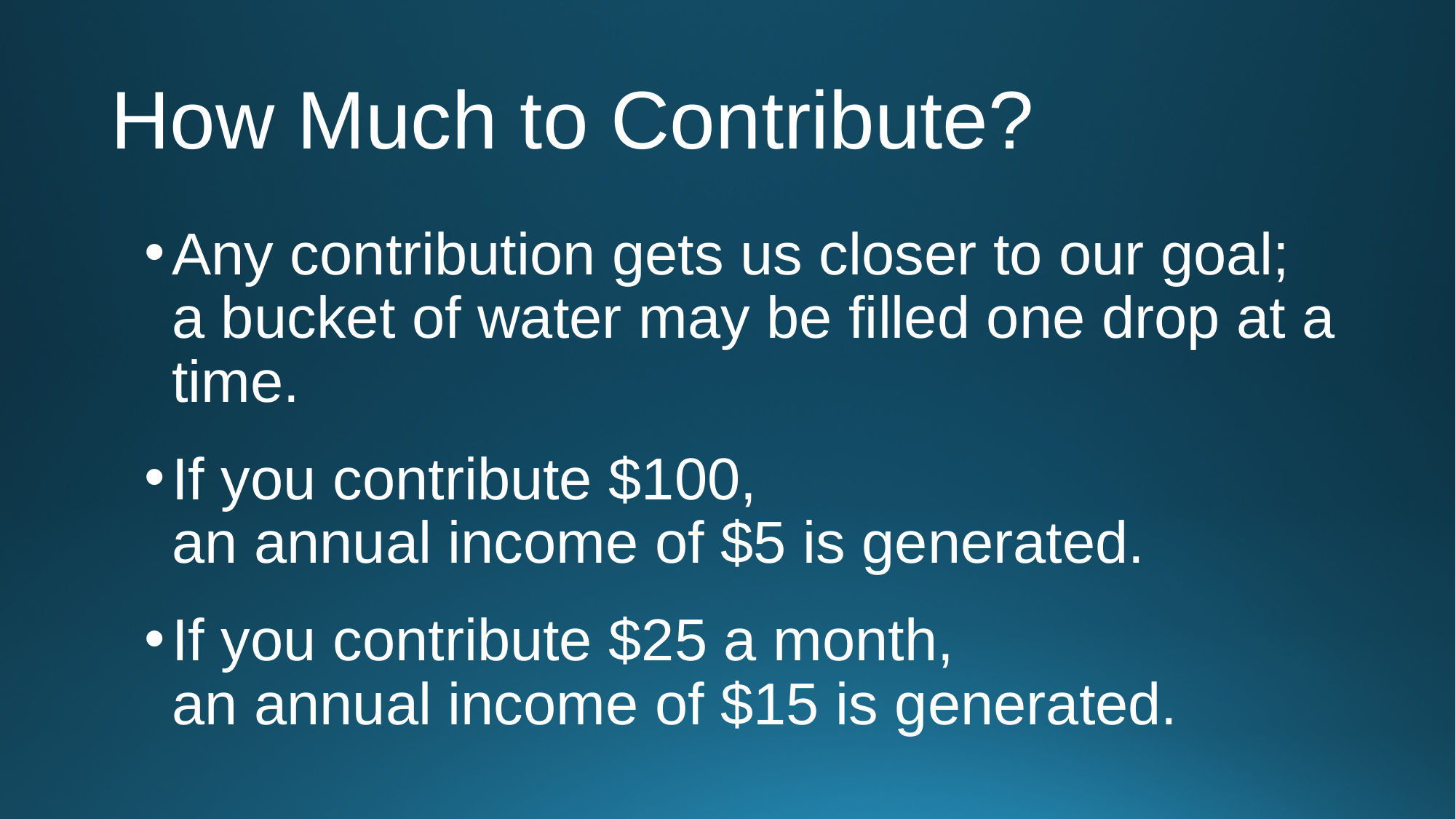

# How Much to Contribute?
Any contribution gets us closer to our goal;
a bucket of water may be filled one drop at a time.
If you contribute $100,
an annual income of $5 is generated.
If you contribute $25 a month,
an annual income of $15 is generated.